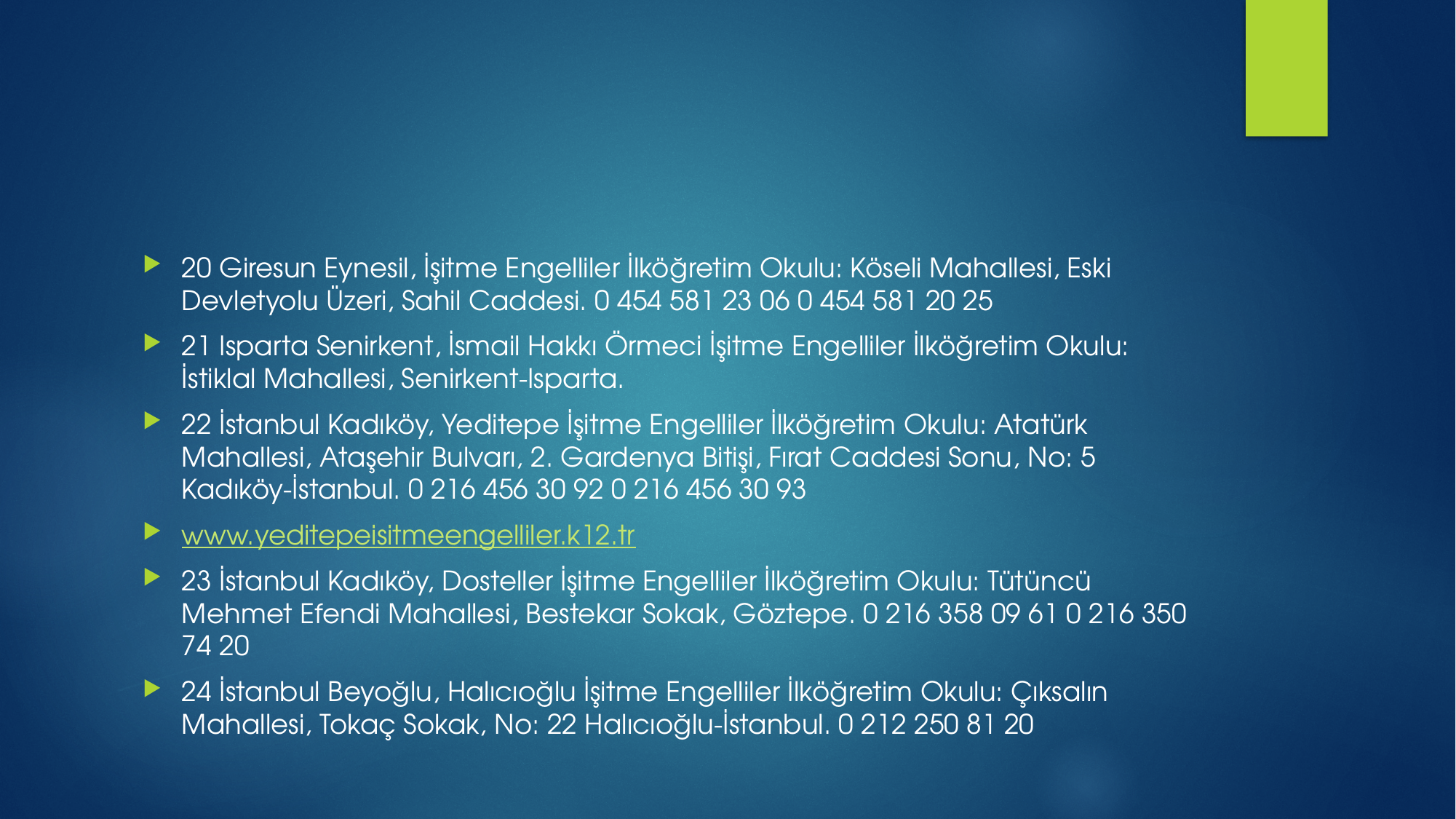

#
20 Giresun Eynesil, İşitme Engelliler İlköğretim Okulu: Köseli Mahallesi, Eski Devletyolu Üzeri, Sahil Caddesi. 0 454 581 23 06 0 454 581 20 25
21 Isparta Senirkent, İsmail Hakkı Örmeci İşitme Engelliler İlköğretim Okulu: İstiklal Mahallesi, Senirkent-Isparta.
22 İstanbul Kadıköy, Yeditepe İşitme Engelliler İlköğretim Okulu: Atatürk Mahallesi, Ataşehir Bulvarı, 2. Gardenya Bitişi, Fırat Caddesi Sonu, No: 5 Kadıköy-İstanbul. 0 216 456 30 92 0 216 456 30 93
www.yeditepeisitmeengelliler.k12.tr
23 İstanbul Kadıköy, Dosteller İşitme Engelliler İlköğretim Okulu: Tütüncü Mehmet Efendi Mahallesi, Bestekar Sokak, Göztepe. 0 216 358 09 61 0 216 350 74 20
24 İstanbul Beyoğlu, Halıcıoğlu İşitme Engelliler İlköğretim Okulu: Çıksalın Mahallesi, Tokaç Sokak, No: 22 Halıcıoğlu-İstanbul. 0 212 250 81 20